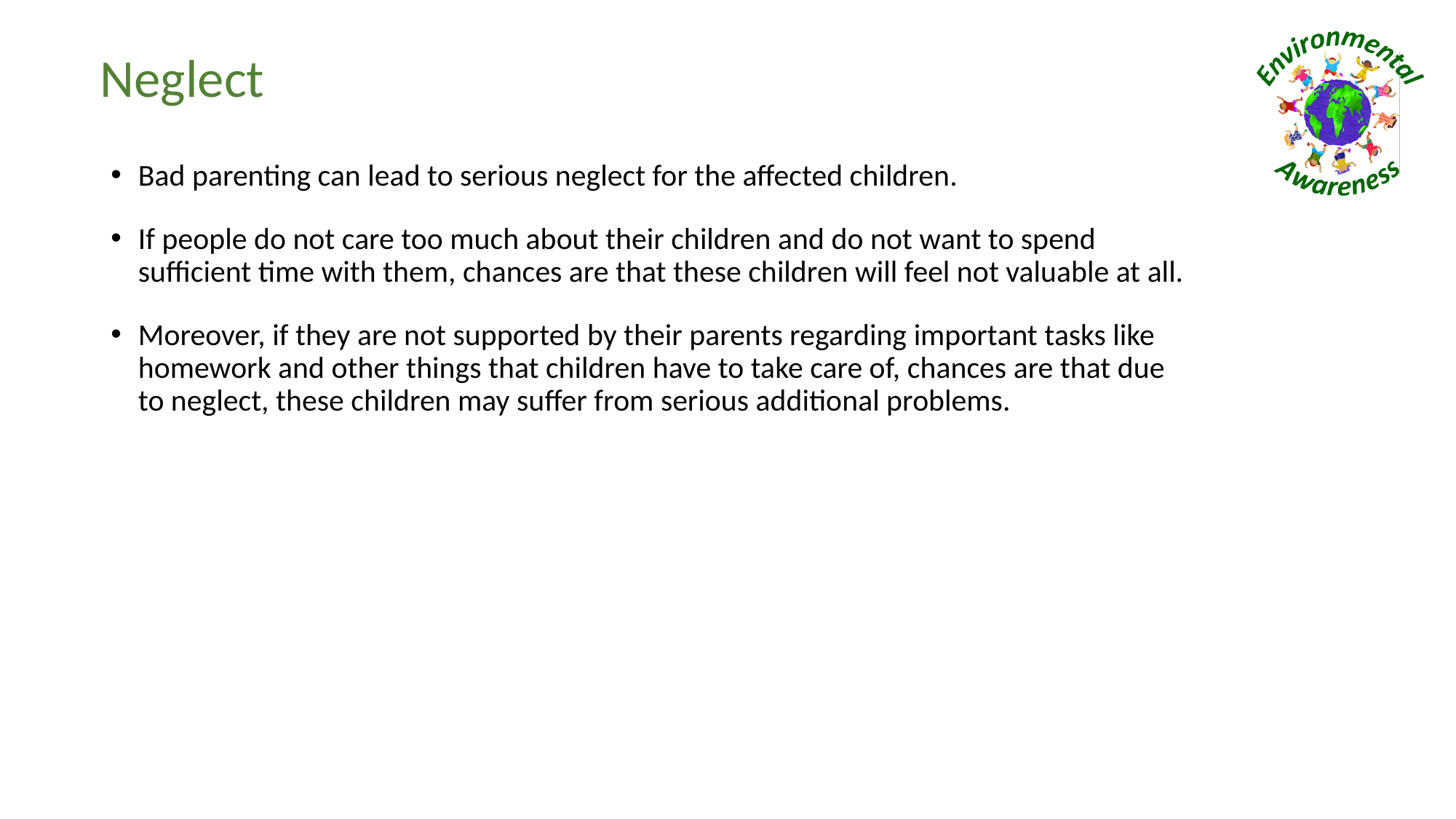

# Neglect
Bad parenting can lead to serious neglect for the affected children.
If people do not care too much about their children and do not want to spend sufficient time with them, chances are that these children will feel not valuable at all.
Moreover, if they are not supported by their parents regarding important tasks like homework and other things that children have to take care of, chances are that due to neglect, these children may suffer from serious additional problems.